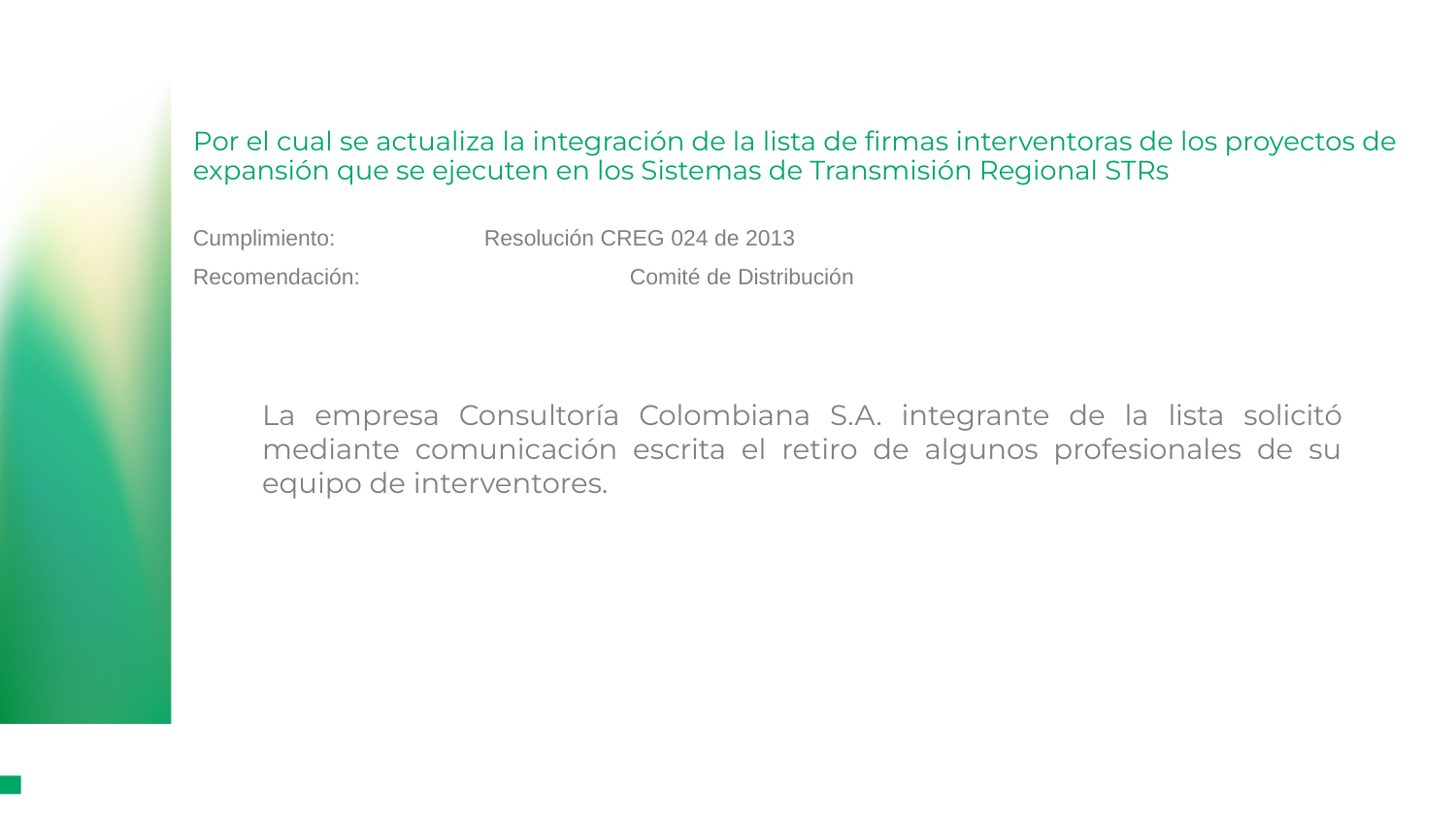

Por el cual se actualiza la integración de la lista de firmas interventoras de los proyectos de expansión que se ejecuten en los Sistemas de Transmisión Regional STRs
Cumplimiento:		Resolución CREG 024 de 2013
Recomendación:		Comité de Distribución
La empresa Consultoría Colombiana S.A. integrante de la lista solicitó mediante comunicación escrita el retiro de algunos profesionales de su equipo de interventores.